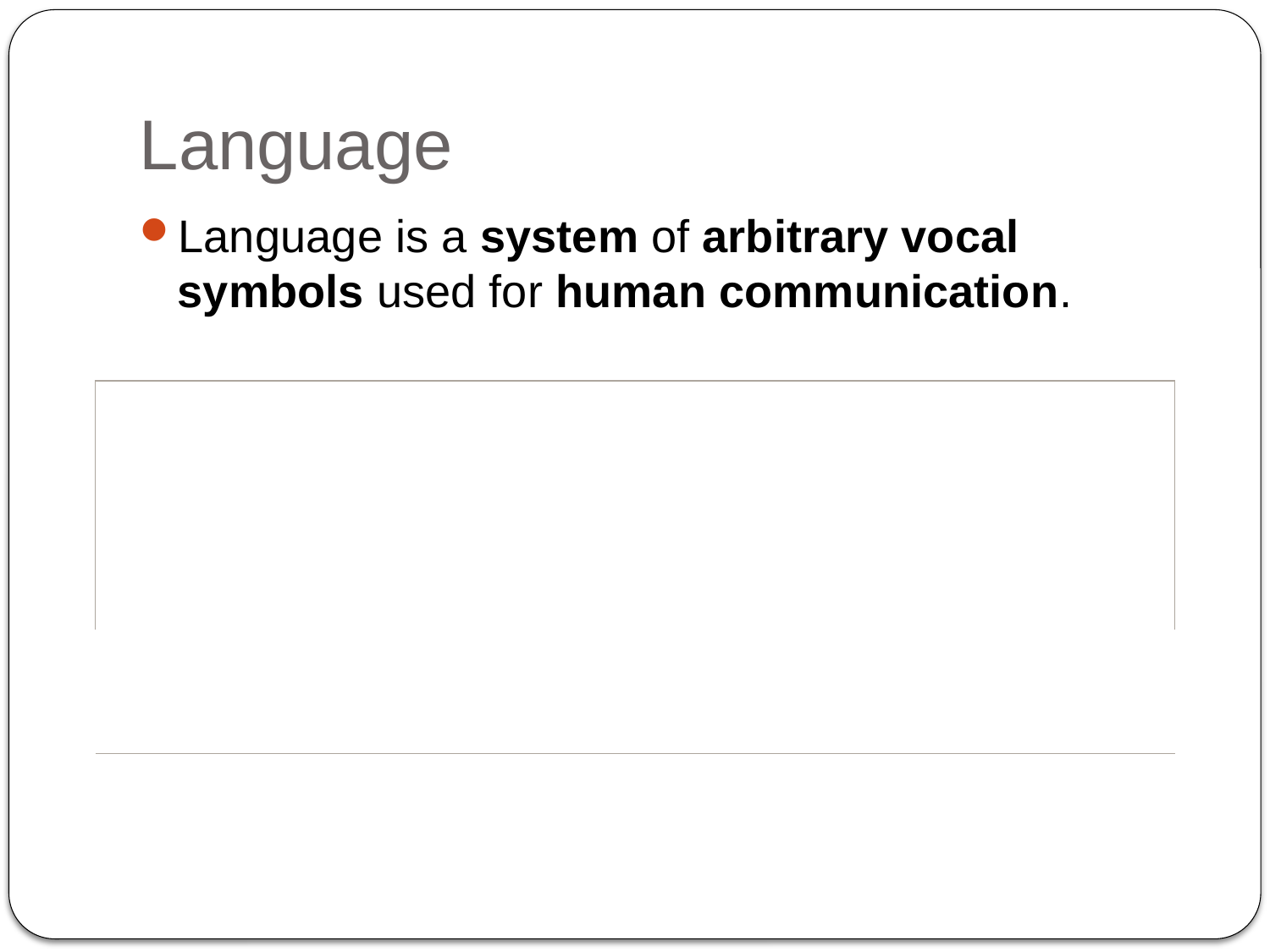

# Language
Language is a system of arbitrary vocal symbols used for human communication.

| Language is basically a symbol system. It includes rules regarding combination of sounds into meaning units, meaning units into words, words into sentences, along with the rules for using that language. |
| --- |
| Language is arbitrary because the relationship between vocal symbol and entity cannot be logically proved |
| Humans communicate in every aspect of their life using language. |